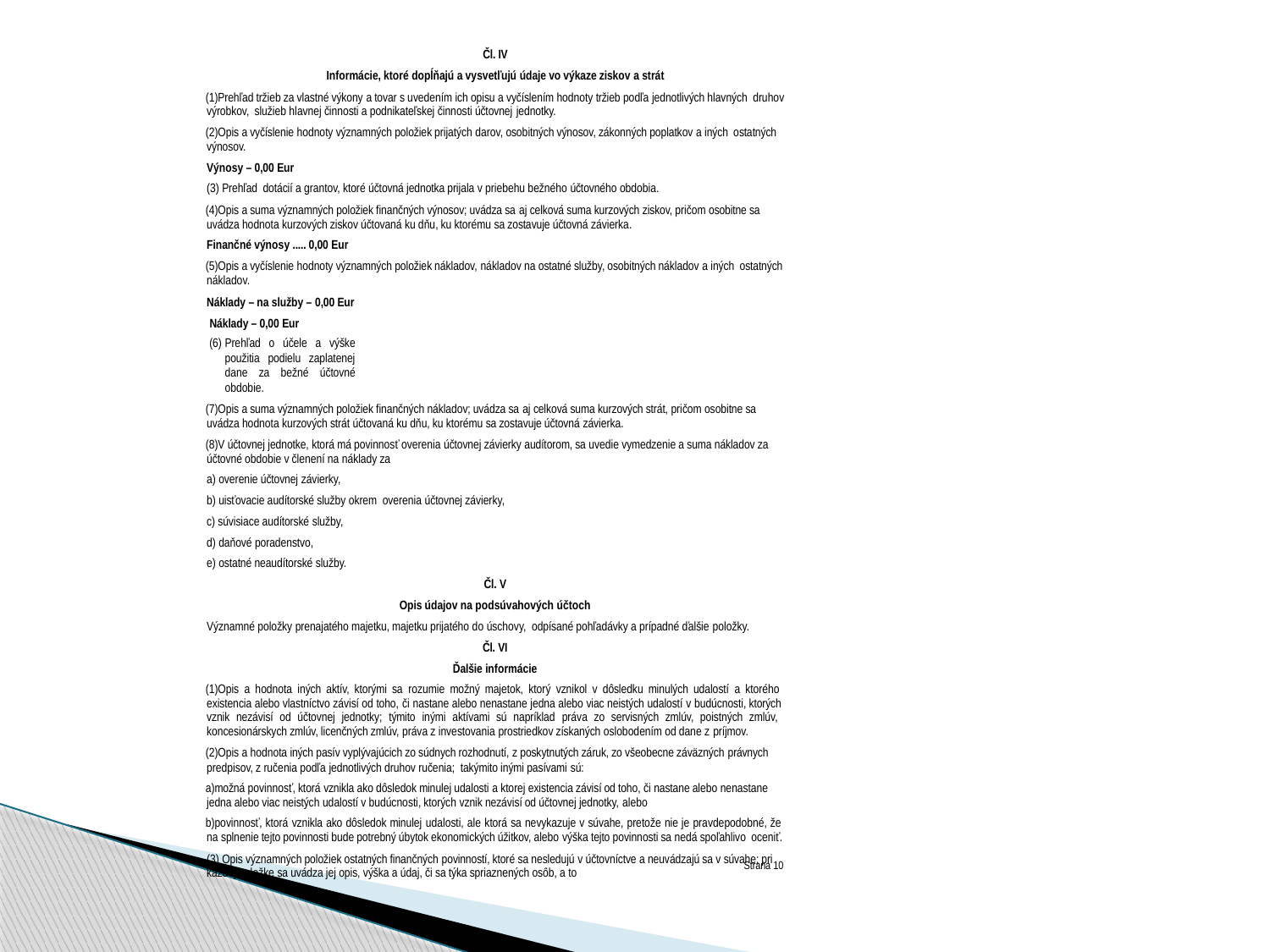

Čl. IV
Informácie, ktoré dopĺňajú a vysvetľujú údaje vo výkaze ziskov a strát
Prehľad tržieb za vlastné výkony a tovar s uvedením ich opisu a vyčíslením hodnoty tržieb podľa jednotlivých hlavných  druhov výrobkov,  služieb hlavnej činnosti a podnikateľskej činnosti účtovnej jednotky.
Opis a vyčíslenie hodnoty významných položiek prijatých darov, osobitných výnosov, zákonných poplatkov a iných  ostatných výnosov.
Výnosy – 0,00 Eur
Prehľad  dotácií a grantov, ktoré účtovná jednotka prijala v priebehu bežného účtovného obdobia.
Opis a suma významných položiek finančných výnosov; uvádza sa aj celková suma kurzových ziskov, pričom osobitne sa  uvádza hodnota kurzových ziskov účtovaná ku dňu, ku ktorému sa zostavuje účtovná závierka.
Finančné výnosy ..... 0,00 Eur
Opis a vyčíslenie hodnoty významných položiek nákladov, nákladov na ostatné služby, osobitných nákladov a iných  ostatných nákladov.
Náklady – na služby – 0,00 Eur  Náklady – 0,00 Eur
Prehľad o účele a výške použitia podielu zaplatenej dane za bežné účtovné obdobie.
Opis a suma významných položiek finančných nákladov; uvádza sa aj celková suma kurzových strát, pričom osobitne sa  uvádza hodnota kurzových strát účtovaná ku dňu, ku ktorému sa zostavuje účtovná závierka.
V účtovnej jednotke, ktorá má povinnosť overenia účtovnej závierky audítorom, sa uvedie vymedzenie a suma nákladov za  účtovné obdobie v členení na náklady za
overenie účtovnej závierky,
uisťovacie audítorské služby okrem  overenia účtovnej závierky,
súvisiace audítorské služby,
daňové poradenstvo,
ostatné neaudítorské služby.
Čl. V
Opis údajov na podsúvahových účtoch
Významné položky prenajatého majetku, majetku prijatého do úschovy,  odpísané pohľadávky a prípadné ďalšie položky.
Čl. VI
Ďalšie informácie
Opis a hodnota iných aktív, ktorými sa rozumie možný majetok, ktorý vznikol v dôsledku minulých udalostí a ktorého  existencia alebo vlastníctvo závisí od toho, či nastane alebo nenastane jedna alebo viac neistých udalostí v budúcnosti, ktorých  vznik nezávisí od účtovnej jednotky; týmito inými aktívami sú napríklad práva zo servisných zmlúv, poistných zmlúv,  koncesionárskych zmlúv, licenčných zmlúv, práva z investovania prostriedkov získaných oslobodením od dane z príjmov.
Opis a hodnota iných pasív vyplývajúcich zo súdnych rozhodnutí, z poskytnutých záruk, zo všeobecne záväzných právnych  predpisov, z ručenia podľa jednotlivých druhov ručenia;  takýmito inými pasívami sú:
možná povinnosť, ktorá vznikla ako dôsledok minulej udalosti a ktorej existencia závisí od toho, či nastane alebo nenastane  jedna alebo viac neistých udalostí v budúcnosti, ktorých vznik nezávisí od účtovnej jednotky, alebo
povinnosť, ktorá vznikla ako dôsledok minulej udalosti, ale ktorá sa nevykazuje v súvahe, pretože nie je pravdepodobné, že  na splnenie tejto povinnosti bude potrebný úbytok ekonomických úžitkov, alebo výška tejto povinnosti sa nedá spoľahlivo  oceniť.
(3) Opis významných položiek ostatných finančných povinností, ktoré sa nesledujú v účtovníctve a neuvádzajú sa v súvahe; pri  každej položke sa uvádza jej opis, výška a údaj, či sa týka spriaznených osôb, a to
Strana 10